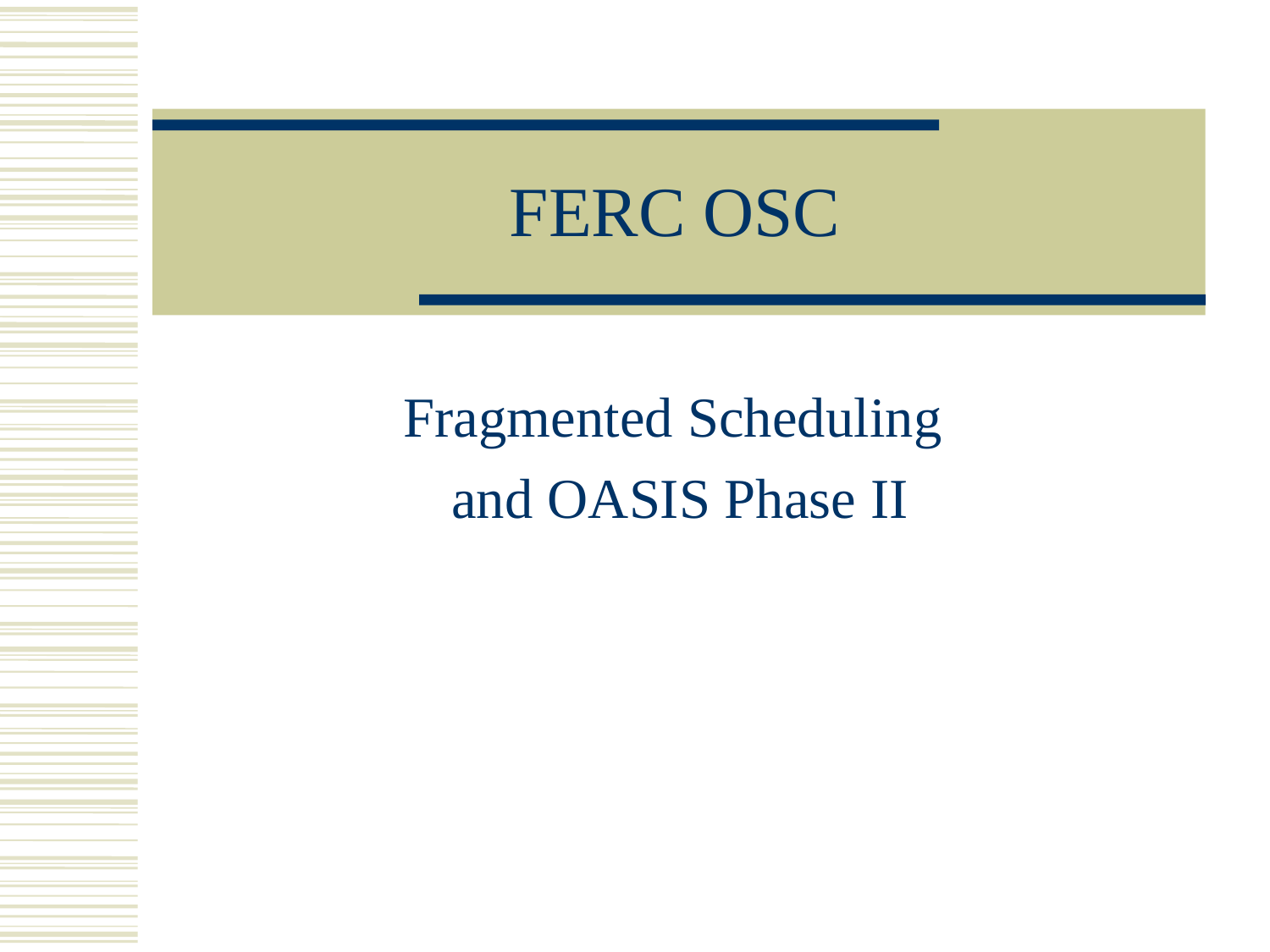

# FERC OSC
Fragmented Scheduling
and OASIS Phase II